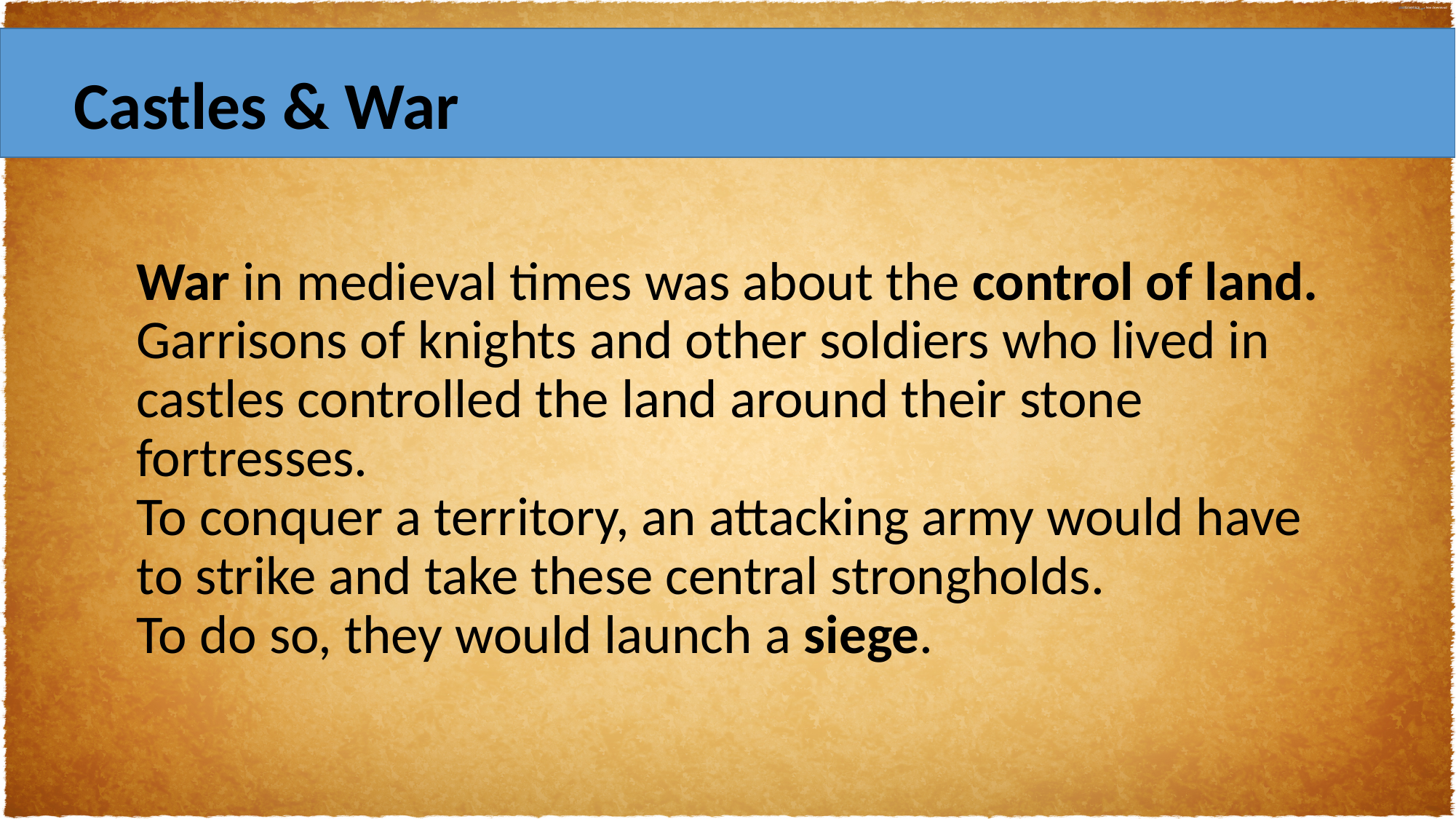

Castles & War
#
War in medieval times was about the control of land.
Garrisons of knights and other soldiers who lived in castles controlled the land around their stone fortresses.
To conquer a territory, an attacking army would have to strike and take these central strongholds.
To do so, they would launch a siege.